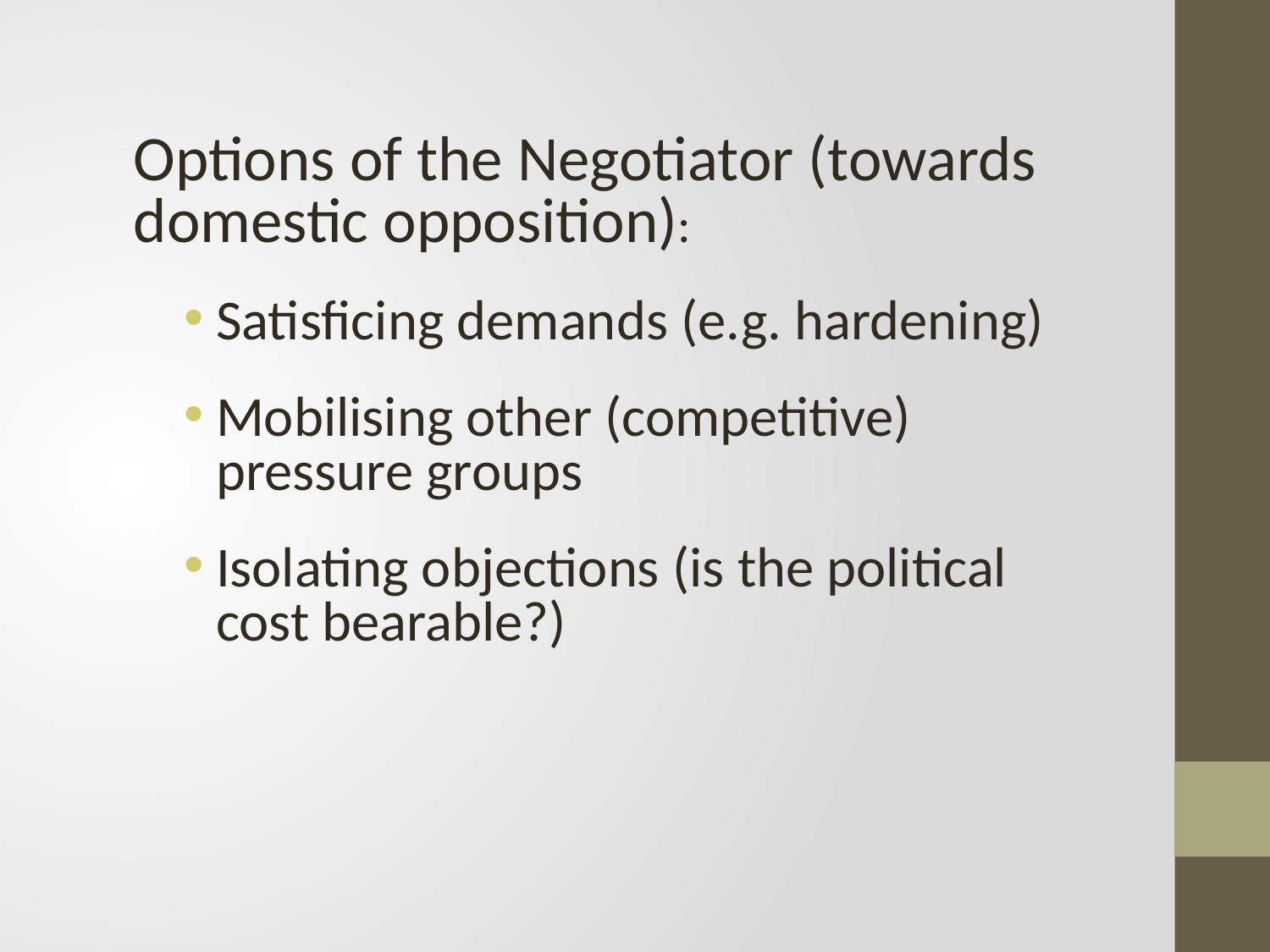

Options of the Negotiator (towards domestic opposition):
Satisficing demands (e.g. hardening)
Mobilising other (competitive) pressure groups
Isolating objections (is the political cost bearable?)